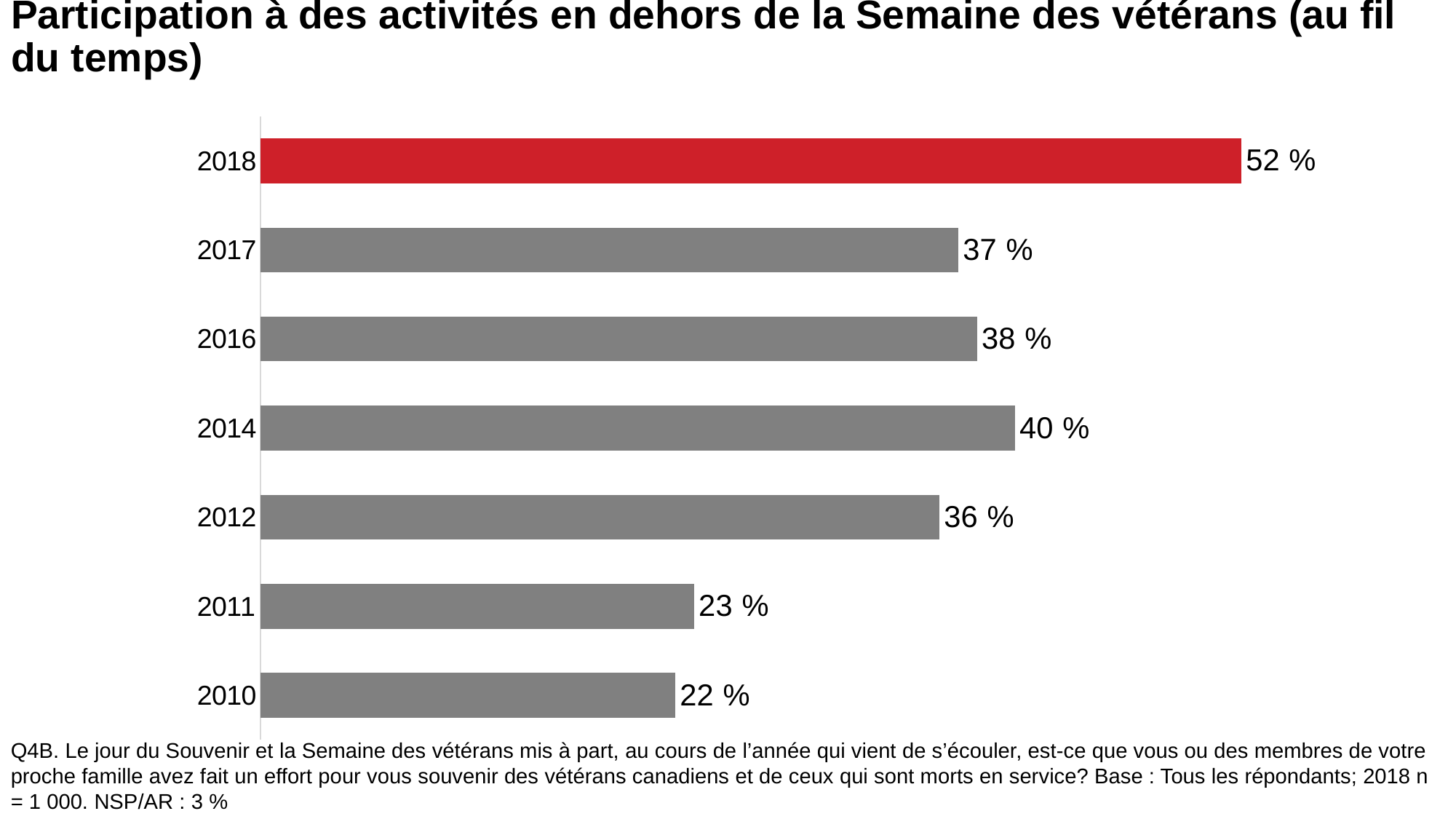

# Participation à des activités en dehors de la Semaine des vétérans (au fil du temps)

### Chart

| Category | Series 1 |
|---|---|
| 2010 | 0.22 |
| 2011 | 0.23 |
| 2012 | 0.36 |
| 2014 | 0.4 |
| 2016 | 0.38 |
| 2017 | 0.37 |
| 2018 | 0.52 |
Q4B. Le jour du Souvenir et la Semaine des vétérans mis à part, au cours de l’année qui vient de s’écouler, est-ce que vous ou des membres de votre proche famille avez fait un effort pour vous souvenir des vétérans canadiens et de ceux qui sont morts en service? Base : Tous les répondants; 2018 n = 1 000. NSP/AR : 3 %